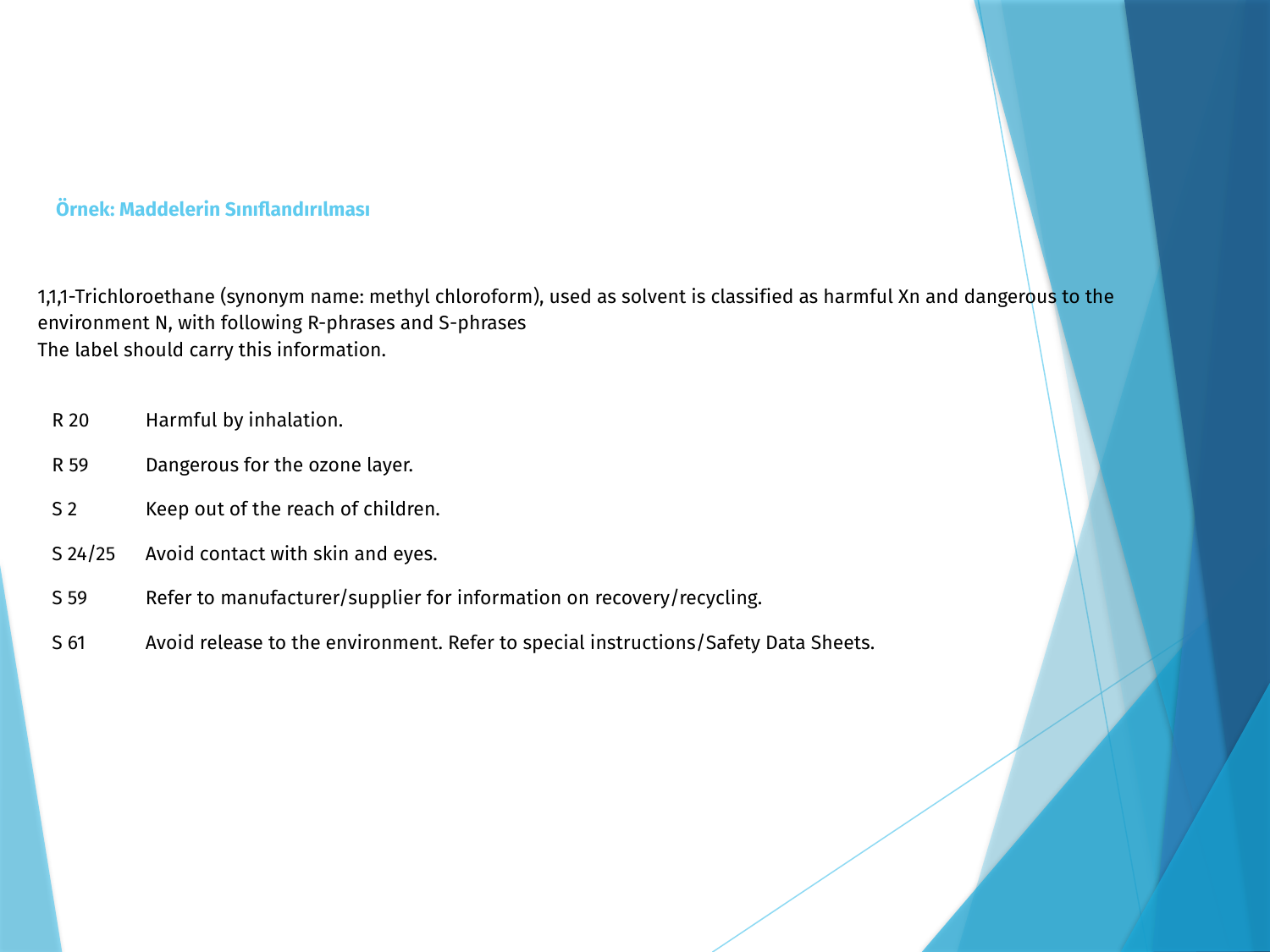

# Örnek: Maddelerin Sınıflandırılması

1,1,1-Trichloroethane (synonym name: methyl chloroform), used as solvent is classified as harmful Xn and dangerous to the environment N, with following R-phrases and S-phrases
The label should carry this information.
| R 20 | Harmful by inhalation. |
| --- | --- |
| R 59 | Dangerous for the ozone layer. |
| S 2 | Keep out of the reach of children. |
| S 24/25 | Avoid contact with skin and eyes. |
| S 59 | Refer to manufacturer/supplier for information on recovery/recycling. |
| S 61 | Avoid release to the environment. Refer to special instructions/Safety Data Sheets. |